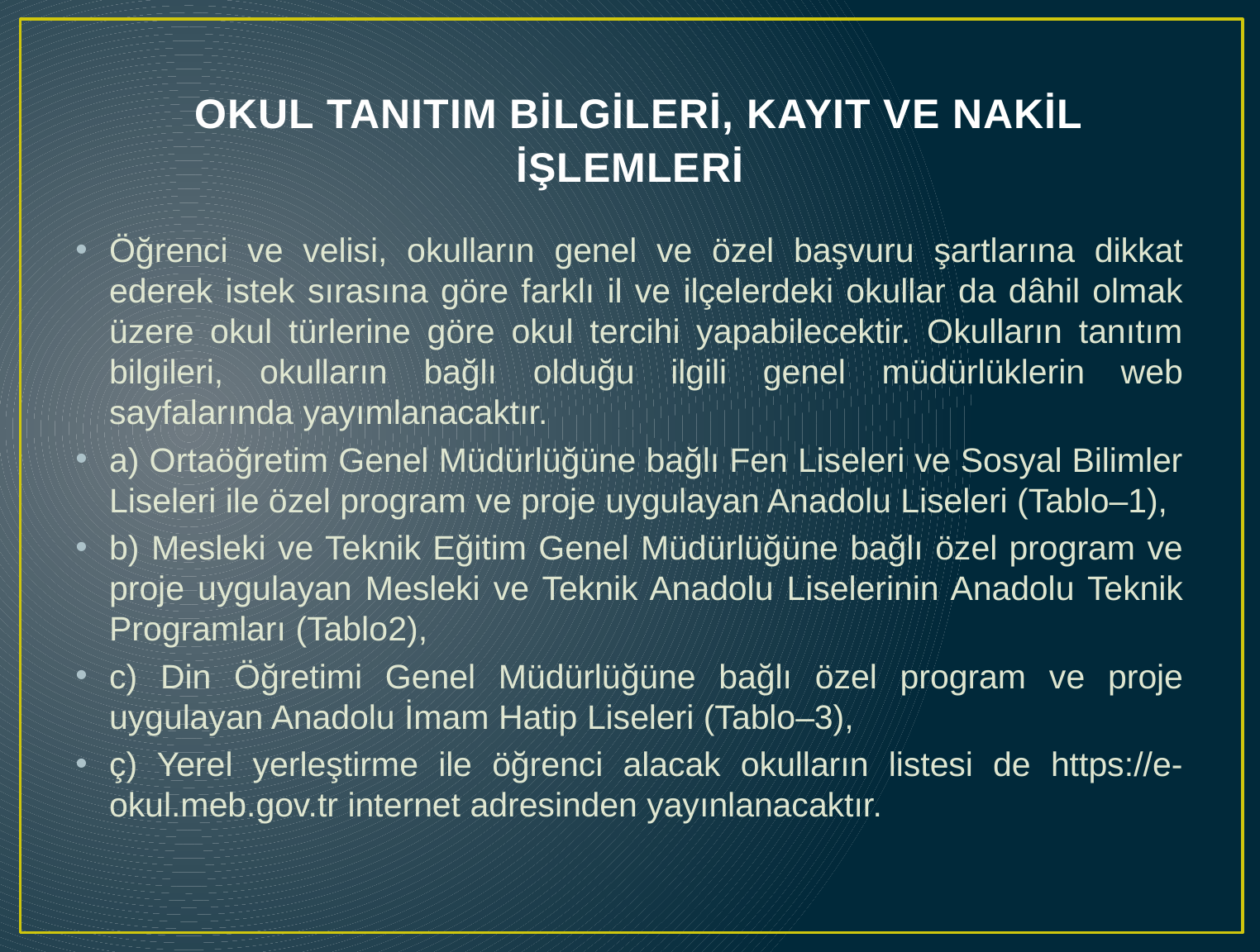

# OKUL TANITIM BİLGİLERİ, KAYIT VE NAKİL İŞLEMLERİ
Öğrenci ve velisi, okulların genel ve özel başvuru şartlarına dikkat ederek istek sırasına göre farklı il ve ilçelerdeki okullar da dâhil olmak üzere okul türlerine göre okul tercihi yapabilecektir. Okulların tanıtım bilgileri, okulların bağlı olduğu ilgili genel müdürlüklerin web sayfalarında yayımlanacaktır.
a) Ortaöğretim Genel Müdürlüğüne bağlı Fen Liseleri ve Sosyal Bilimler Liseleri ile özel program ve proje uygulayan Anadolu Liseleri (Tablo–1),
b) Mesleki ve Teknik Eğitim Genel Müdürlüğüne bağlı özel program ve proje uygulayan Mesleki ve Teknik Anadolu Liselerinin Anadolu Teknik Programları (Tablo­2),
c) Din Öğretimi Genel Müdürlüğüne bağlı özel program ve proje uygulayan Anadolu İmam Hatip Liseleri (Tablo–3),
ç) Yerel yerleştirme ile öğrenci alacak okulların listesi de https://e-okul.meb.gov.tr internet adresinden yayınlanacaktır.